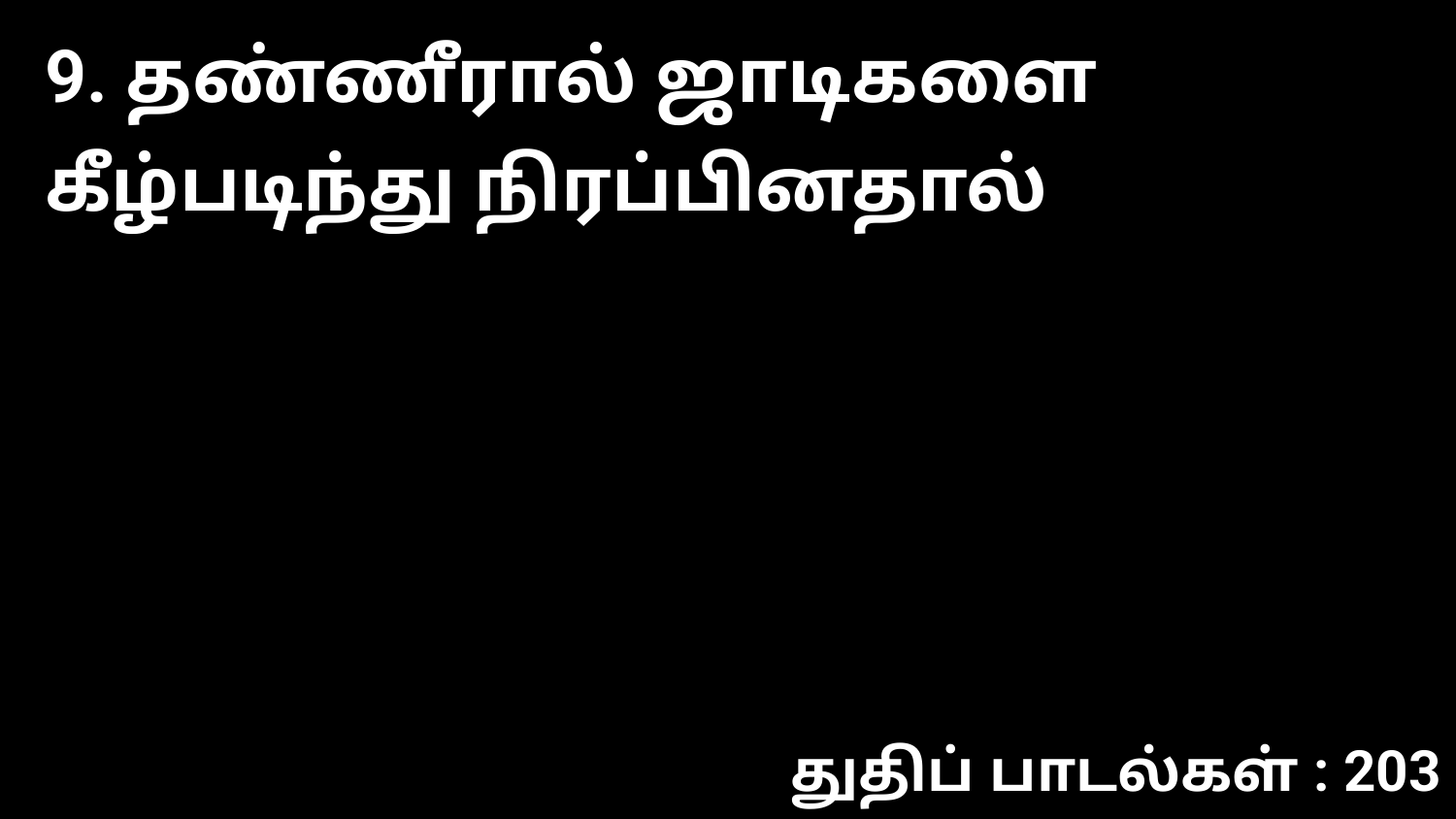

9. தண்ணீரால் ஜாடிகளை கீழ்படிந்து நிரப்பினதால்
துதிப் பாடல்கள் : 203